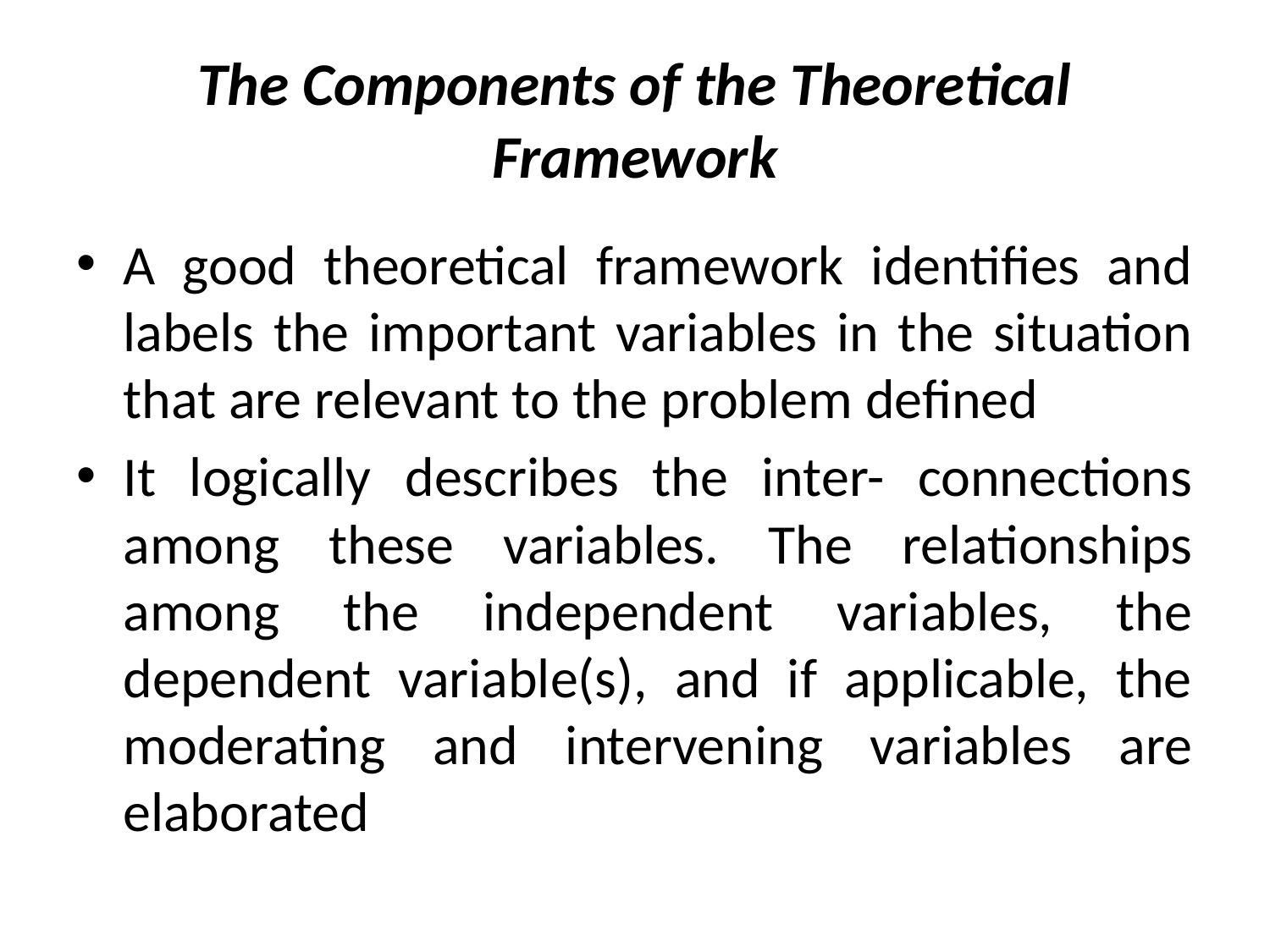

# The Components of the Theoretical Framework
A good theoretical framework identifies and labels the important variables in the situation that are relevant to the problem defined
It logically describes the inter- connections among these variables. The relationships among the independent variables, the dependent variable(s), and if applicable, the moderating and intervening variables are elaborated